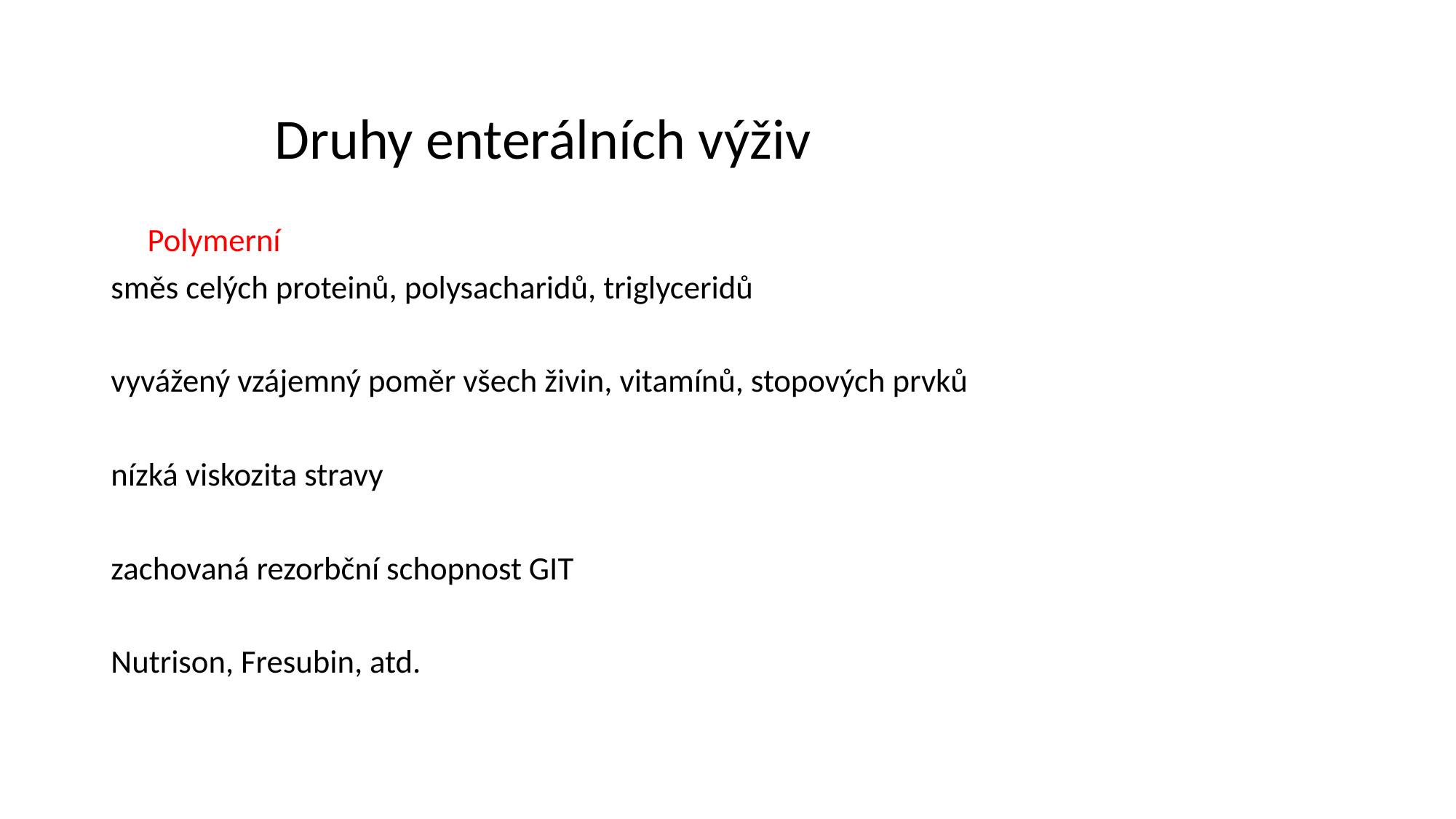

# Druhy enterálních výživ
     Polymerní
směs celých proteinů, polysacharidů, triglyceridů

vyvážený vzájemný poměr všech živin, vitamínů, stopových prvků

nízká viskozita stravy

zachovaná rezorbční schopnost GIT

Nutrison, Fresubin, atd.